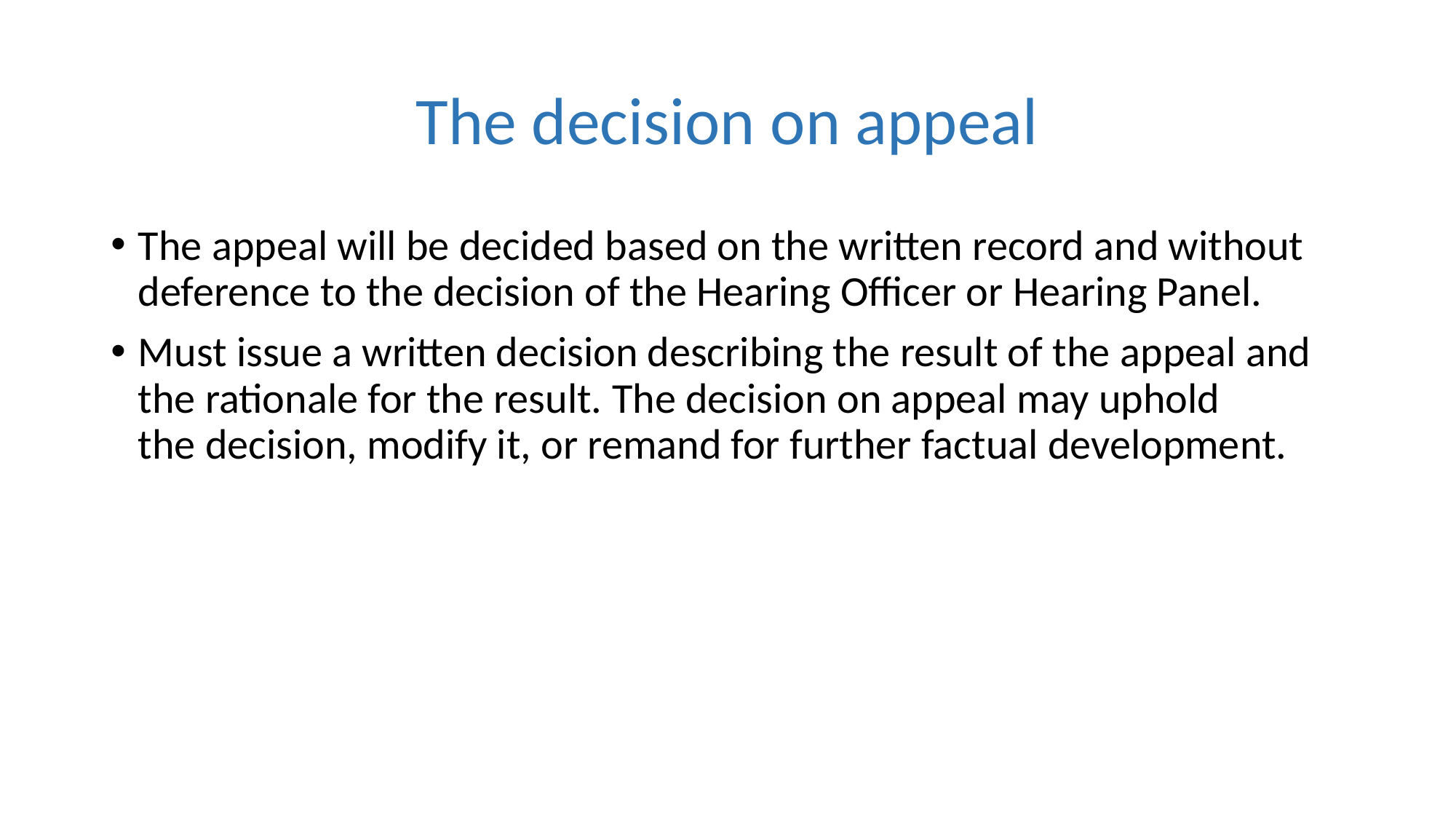

# The decision on appeal
The appeal will be decided based on the written record and without deference to the decision of the Hearing Officer or Hearing Panel.
Must issue a written decision describing the result of the appeal and the rationale for the result. The decision on appeal may uphold the decision, modify it, or remand for further factual development.